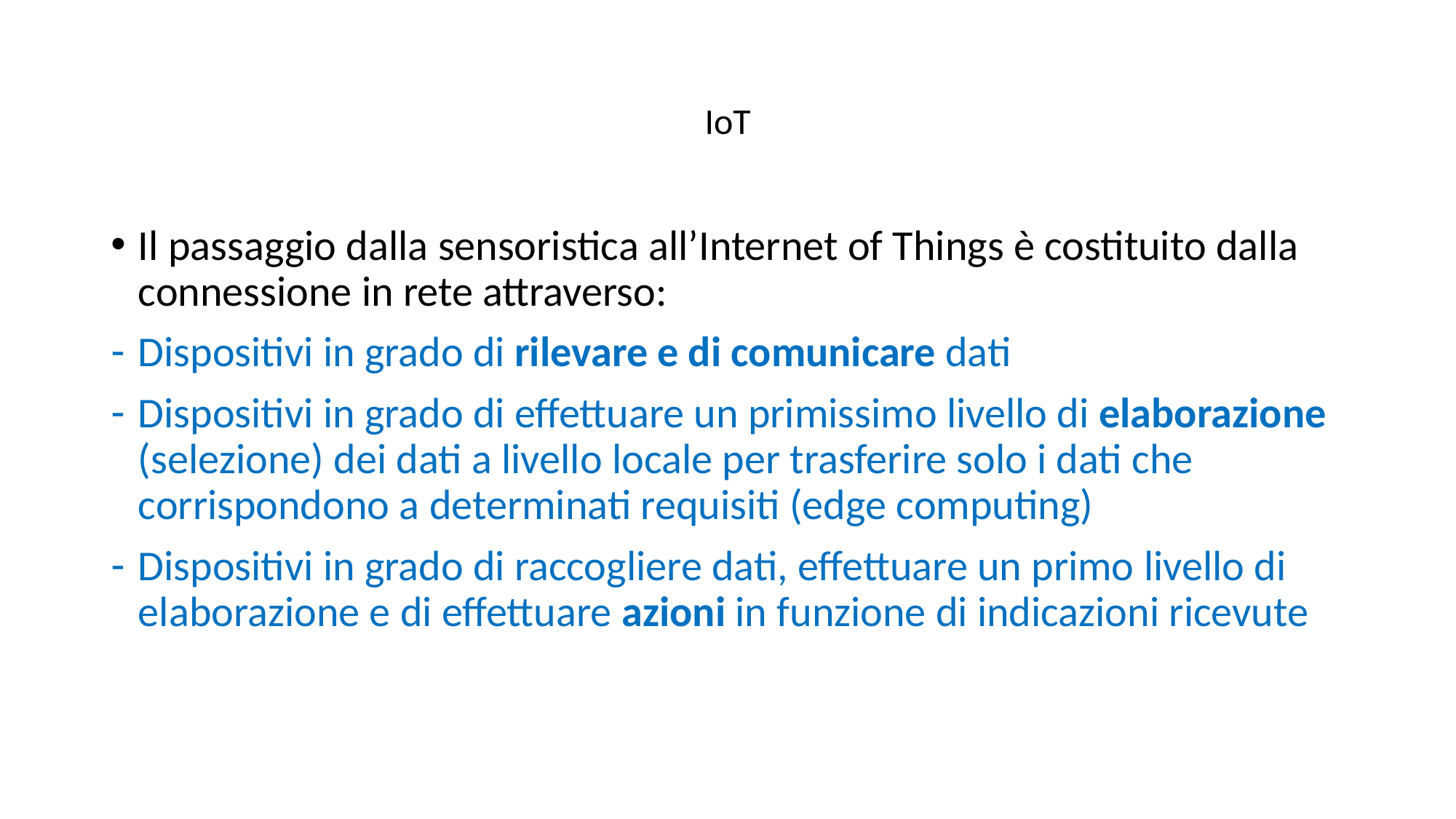

# IoT
Il passaggio dalla sensoristica all’Internet of Things è costituito dalla connessione in rete attraverso:
Dispositivi in grado di rilevare e di comunicare dati
Dispositivi in grado di effettuare un primissimo livello di elaborazione (selezione) dei dati a livello locale per trasferire solo i dati che corrispondono a determinati requisiti (edge computing)
Dispositivi in grado di raccogliere dati, effettuare un primo livello di elaborazione e di effettuare azioni in funzione di indicazioni ricevute